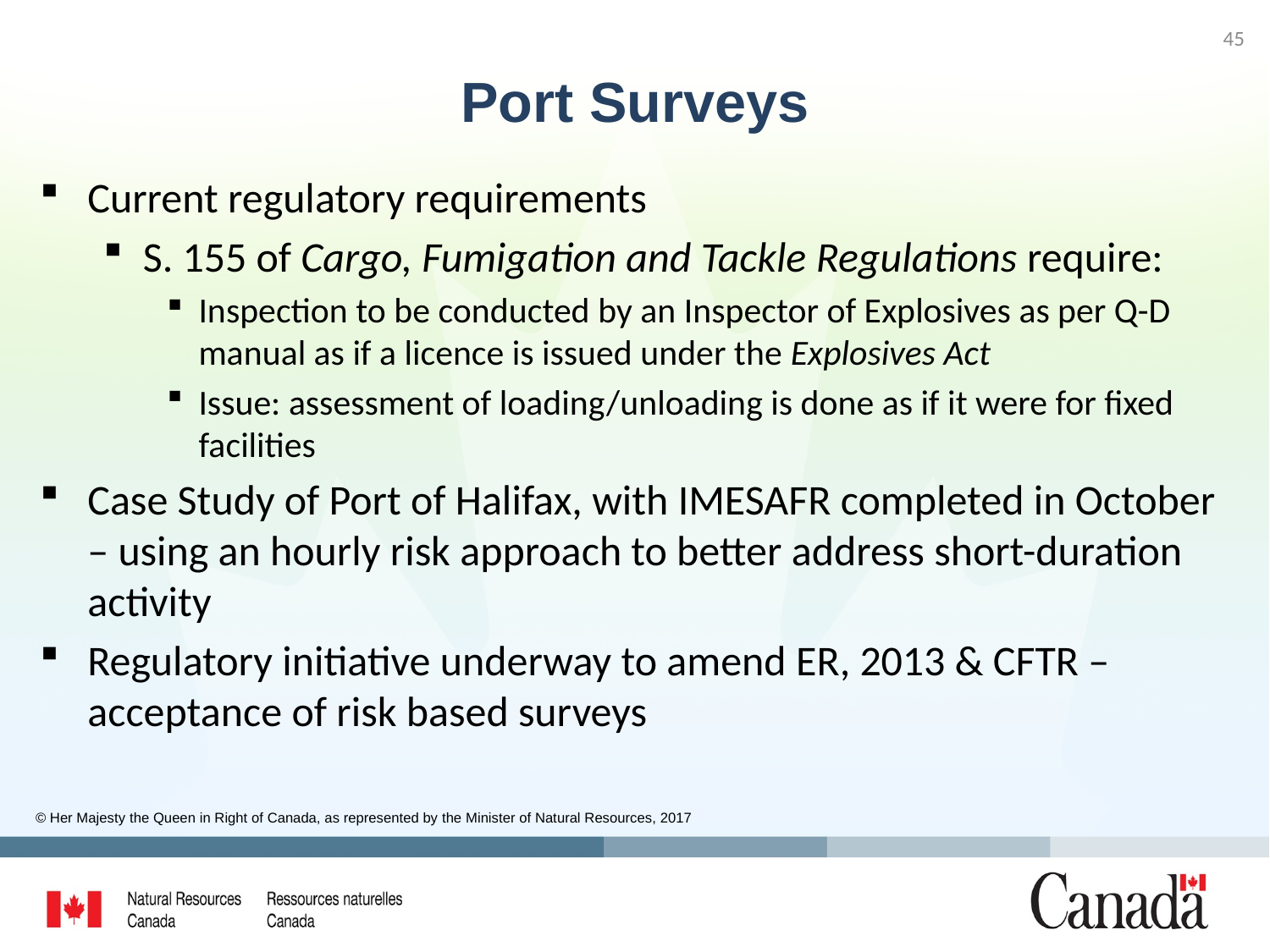

45
# Port Surveys
Current regulatory requirements
S. 155 of Cargo, Fumigation and Tackle Regulations require:
Inspection to be conducted by an Inspector of Explosives as per Q-D manual as if a licence is issued under the Explosives Act
Issue: assessment of loading/unloading is done as if it were for fixed facilities
Case Study of Port of Halifax, with IMESAFR completed in October – using an hourly risk approach to better address short-duration activity
Regulatory initiative underway to amend ER, 2013 & CFTR – acceptance of risk based surveys